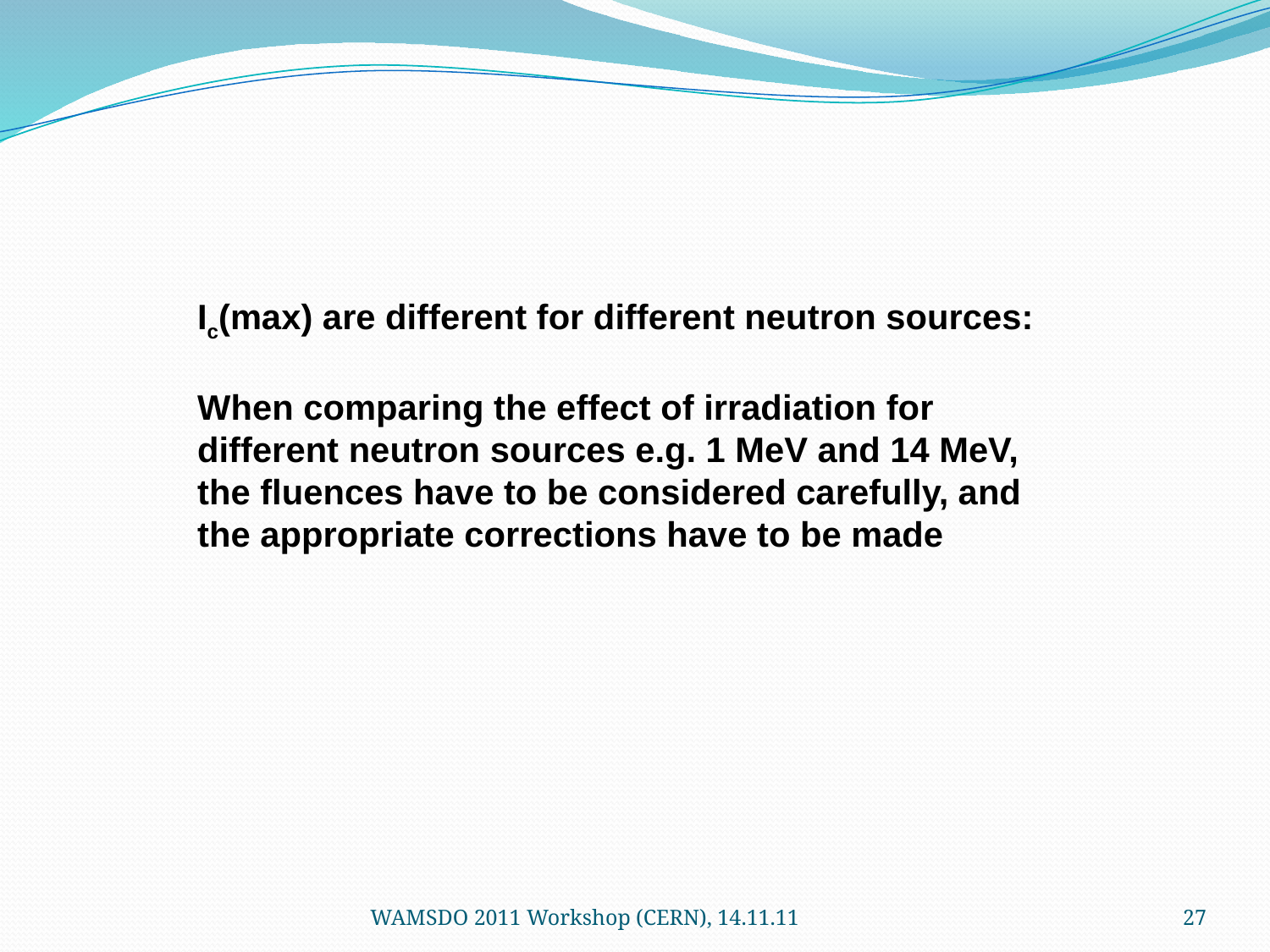

Ic(max) are different for different neutron sources:

When comparing the effect of irradiation for different neutron sources e.g. 1 MeV and 14 MeV, the fluences have to be considered carefully, and the appropriate corrections have to be made
WAMSDO 2011 Workshop (CERN), 14.11.11
27